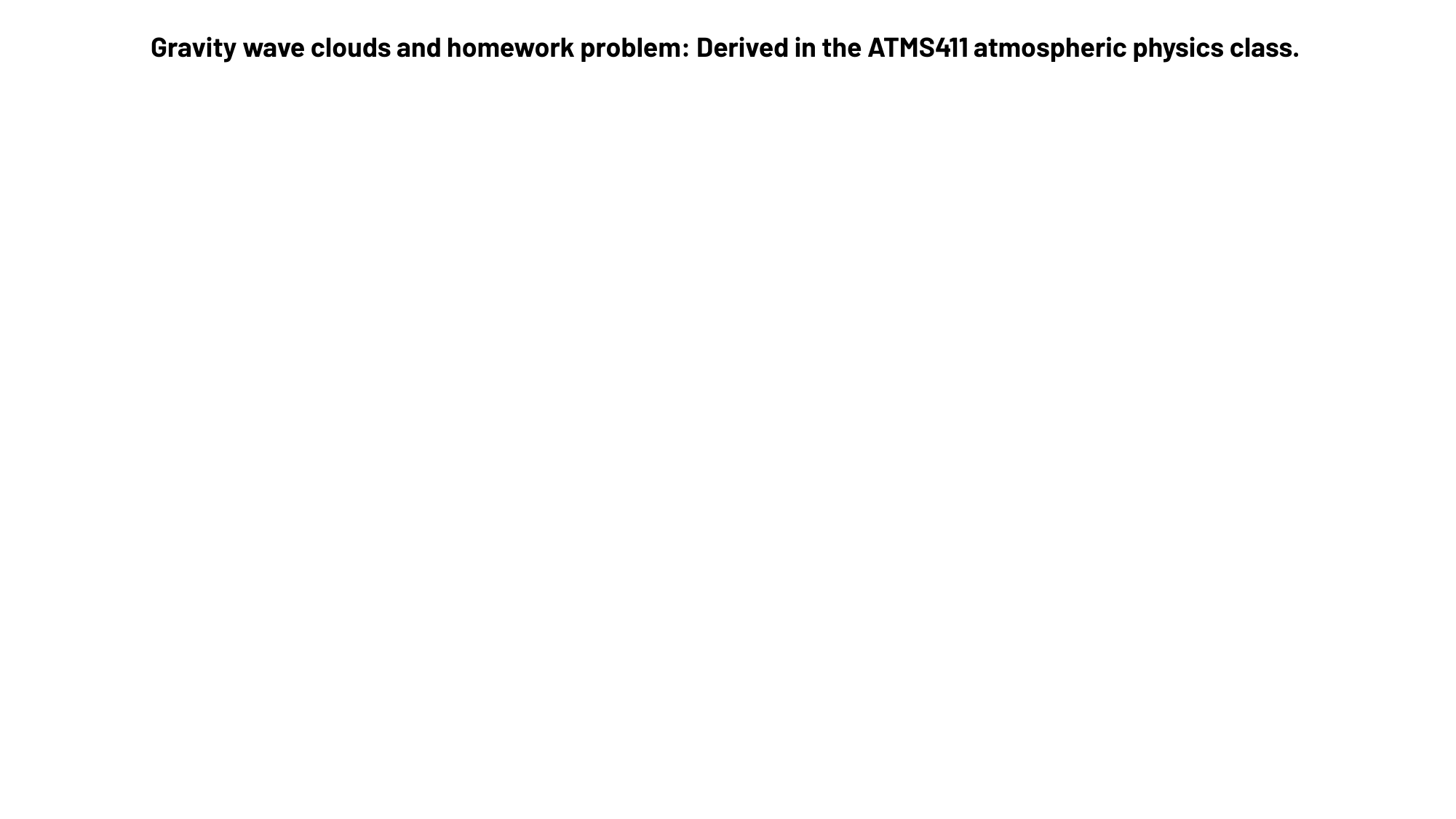

Gravity wave clouds and homework problem: Derived in the ATMS411 atmospheric physics class.